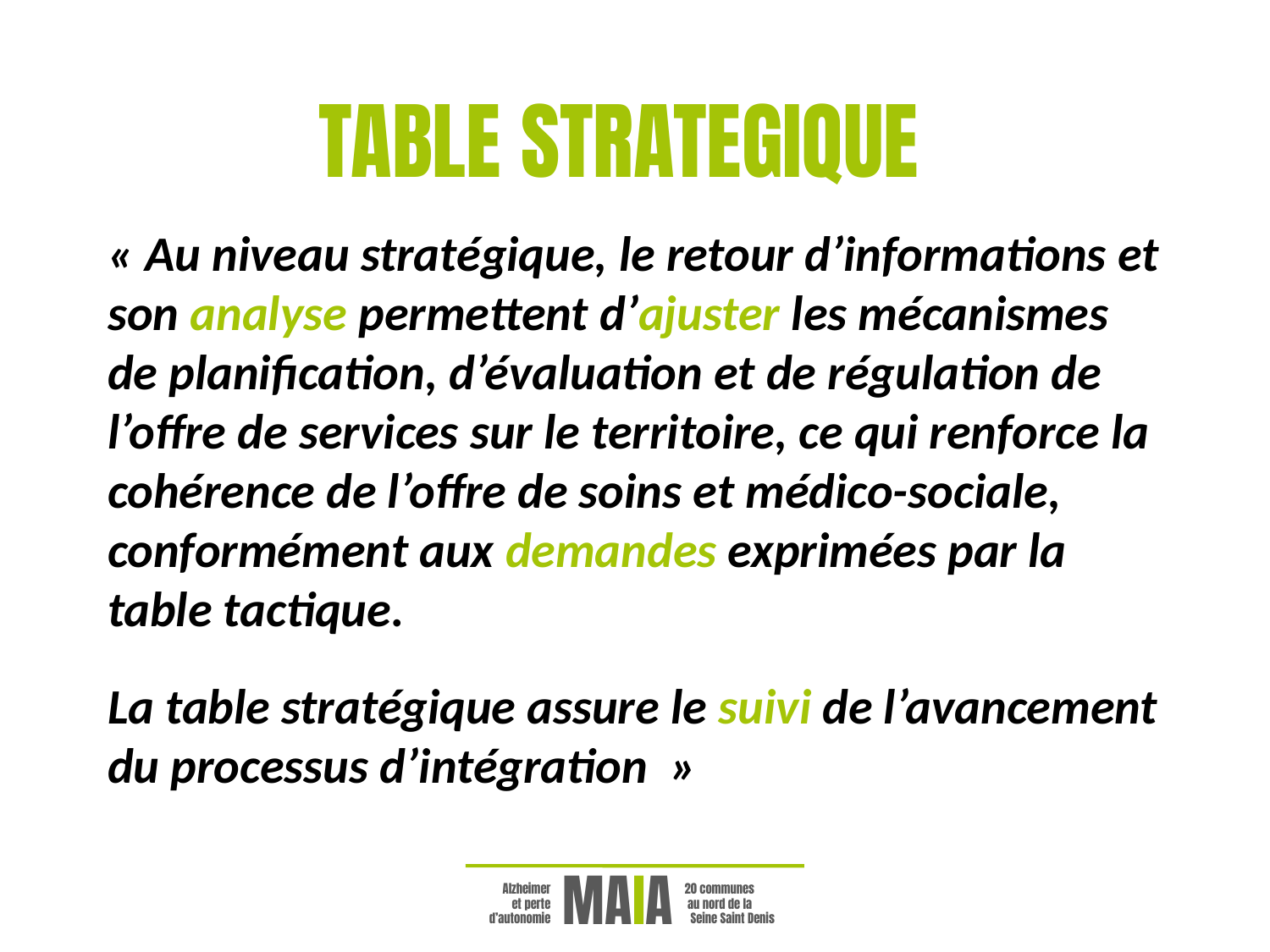

TABLE STRATEGIQUE
# « Au niveau stratégique, le retour d’informations et son analyse permettent d’ajuster les mécanismes de planification, d’évaluation et de régulation de l’offre de services sur le territoire, ce qui renforce la cohérence de l’offre de soins et médico-sociale, conformément aux demandes exprimées par la table tactique. La table stratégique assure le suivi de l’avancement du processus d’intégration  »
MAIA

Alzheimer
et perte
d’autonomie
20 communes
 au nord de la
  Seine Saint Denis